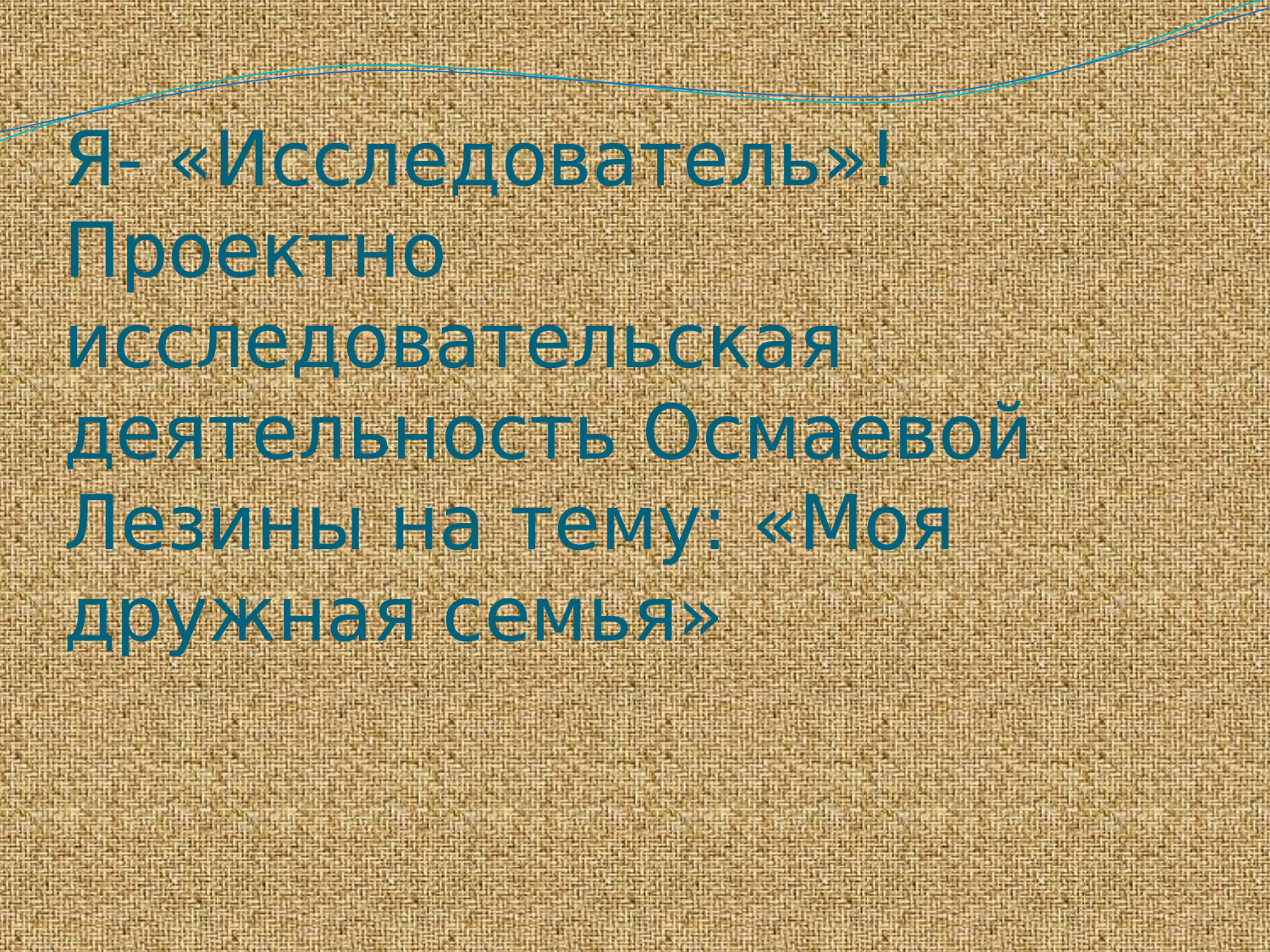

# Я- «Исследователь»! Проектно исследовательская деятельность Осмаевой Лезины на тему: «Моя дружная семья»